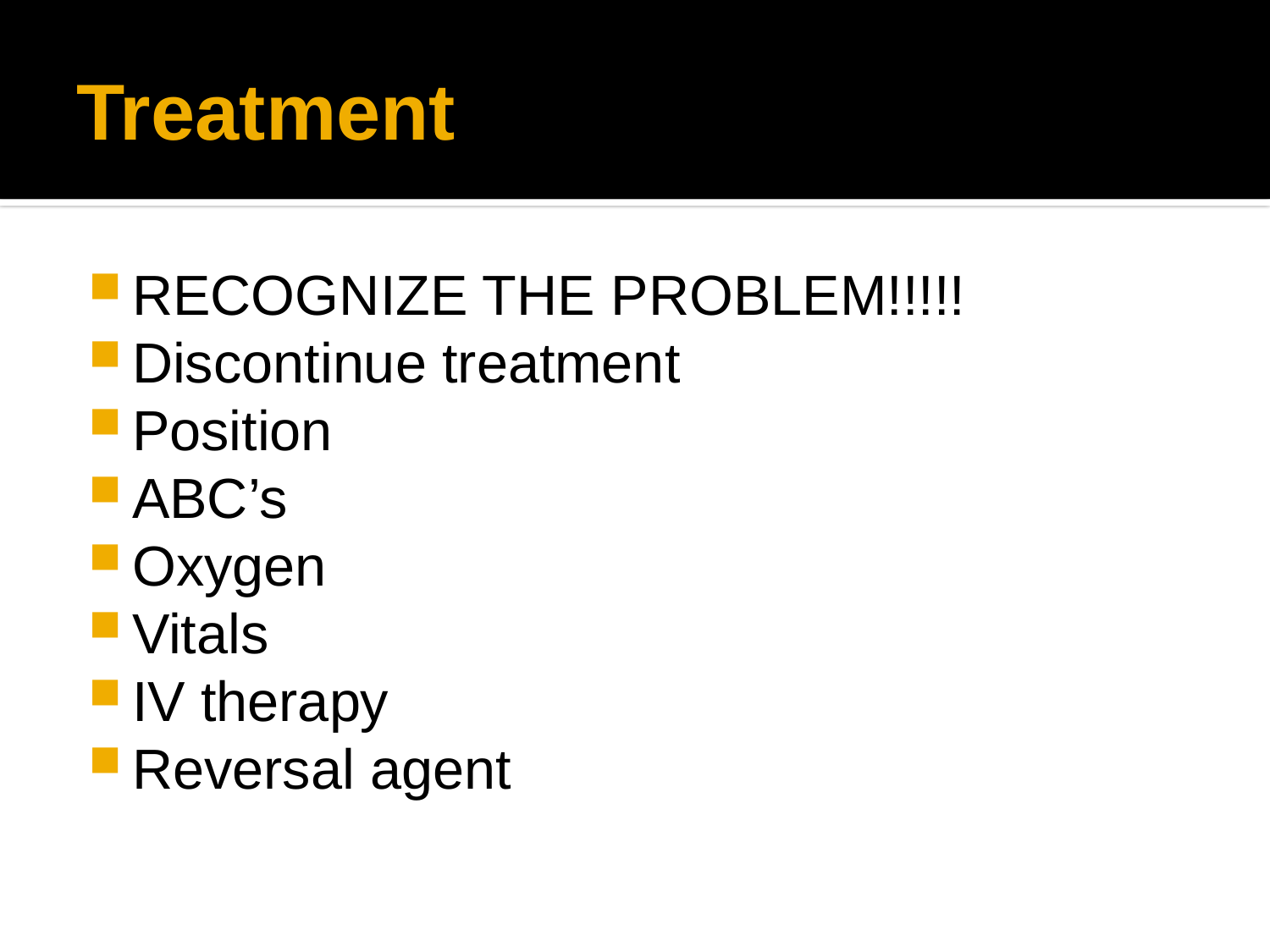

# Treatment
RECOGNIZE THE PROBLEM!!!!!
Discontinue treatment
Position
ABC’s
Oxygen
Vitals
IV therapy
Reversal agent